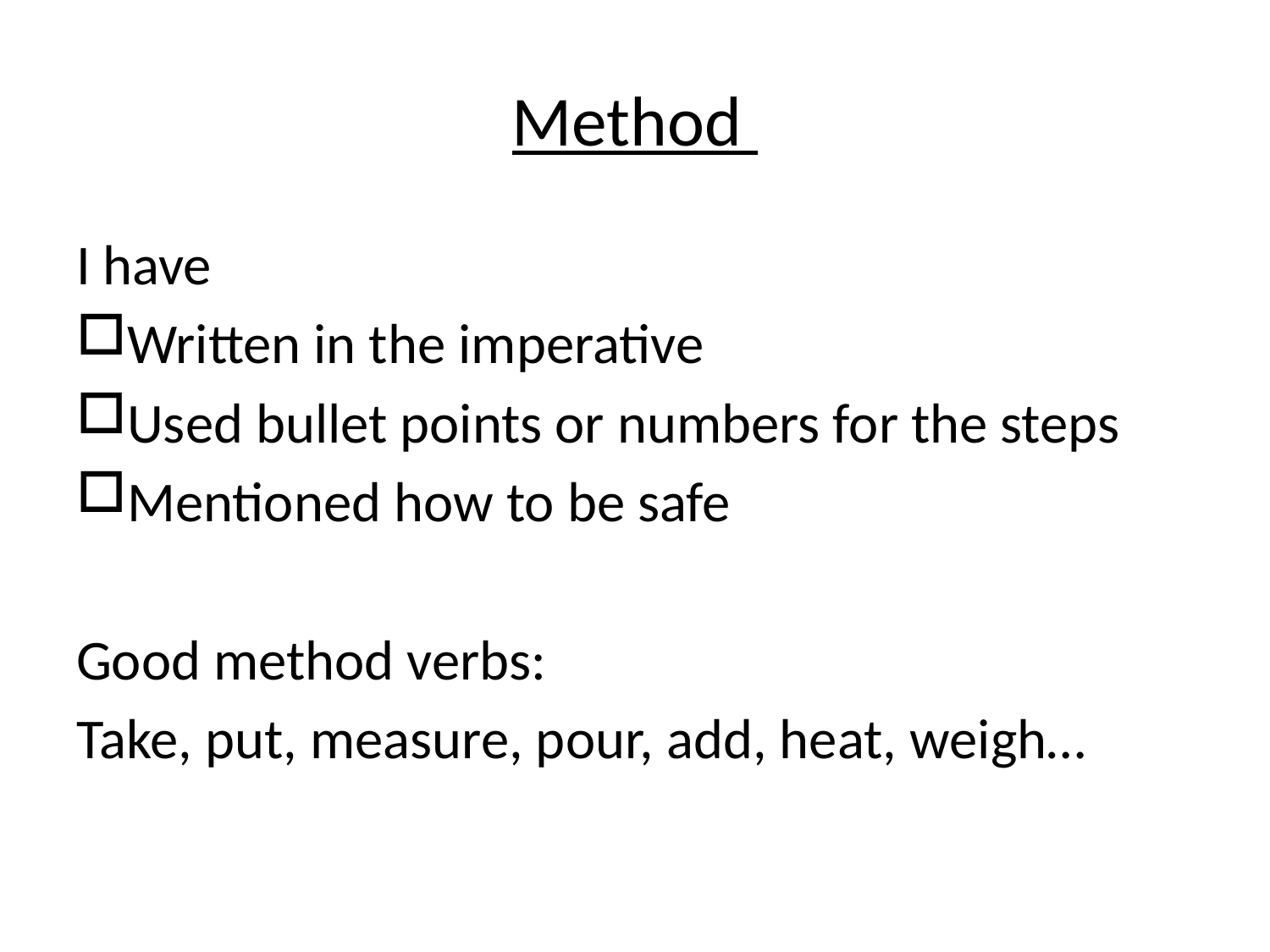

# Method
I have
Written in the imperative
Used bullet points or numbers for the steps
Mentioned how to be safe

Good method verbs:
Take, put, measure, pour, add, heat, weigh…